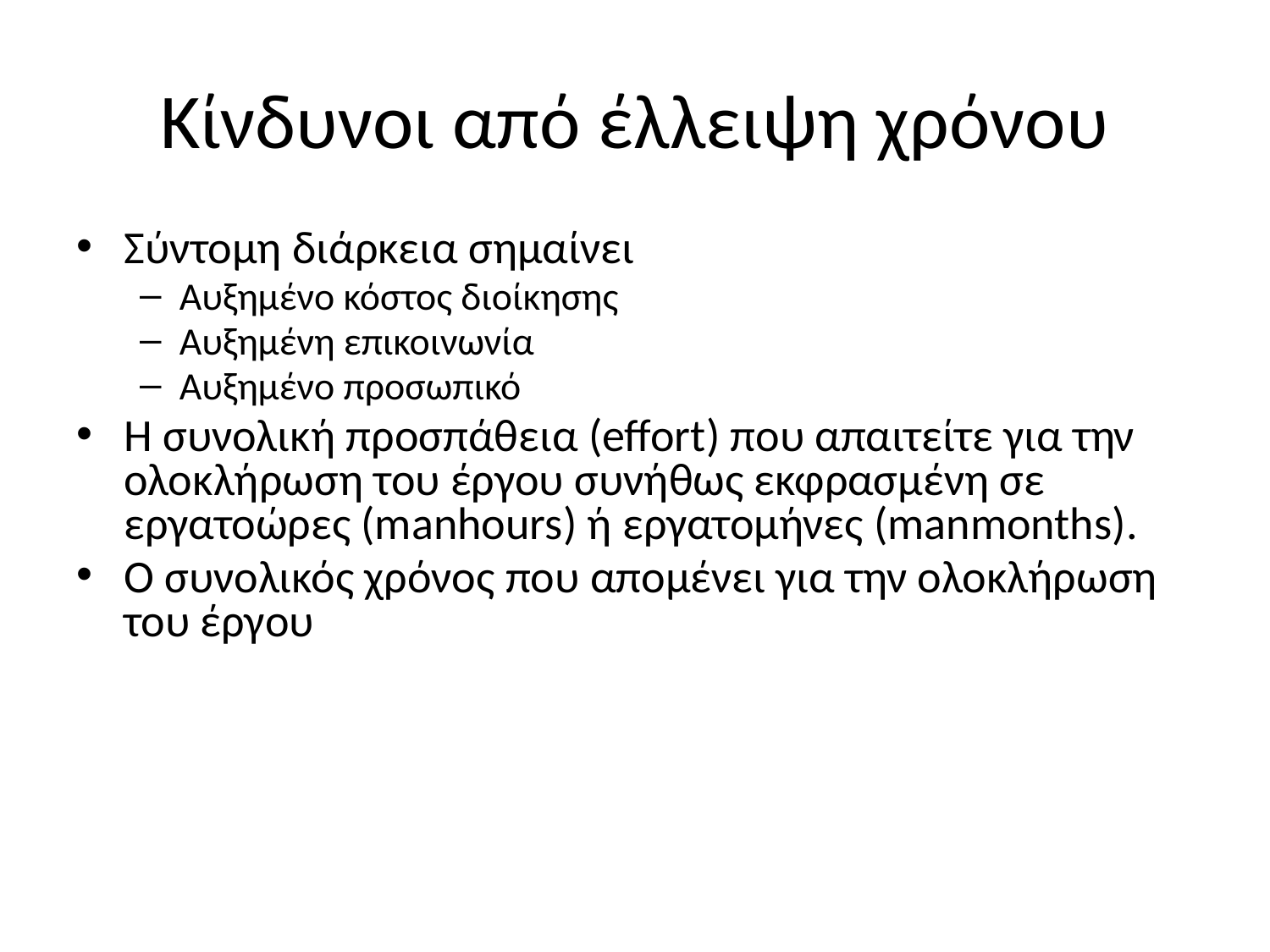

# Κίνδυνοι από έλλειψη χρόνου
Σύντομη διάρκεια σημαίνει
Αυξημένο κόστος διοίκησης
Αυξημένη επικοινωνία
Αυξημένο προσωπικό
Η συνολική προσπάθεια (effort) που απαιτείτε για την ολοκλήρωση του έργου συνήθως εκφρασμένη σε εργατοώρες (manhours) ή εργατομήνες (manmonths).
Ο συνολικός χρόνος που απομένει για την ολοκλήρωση του έργου